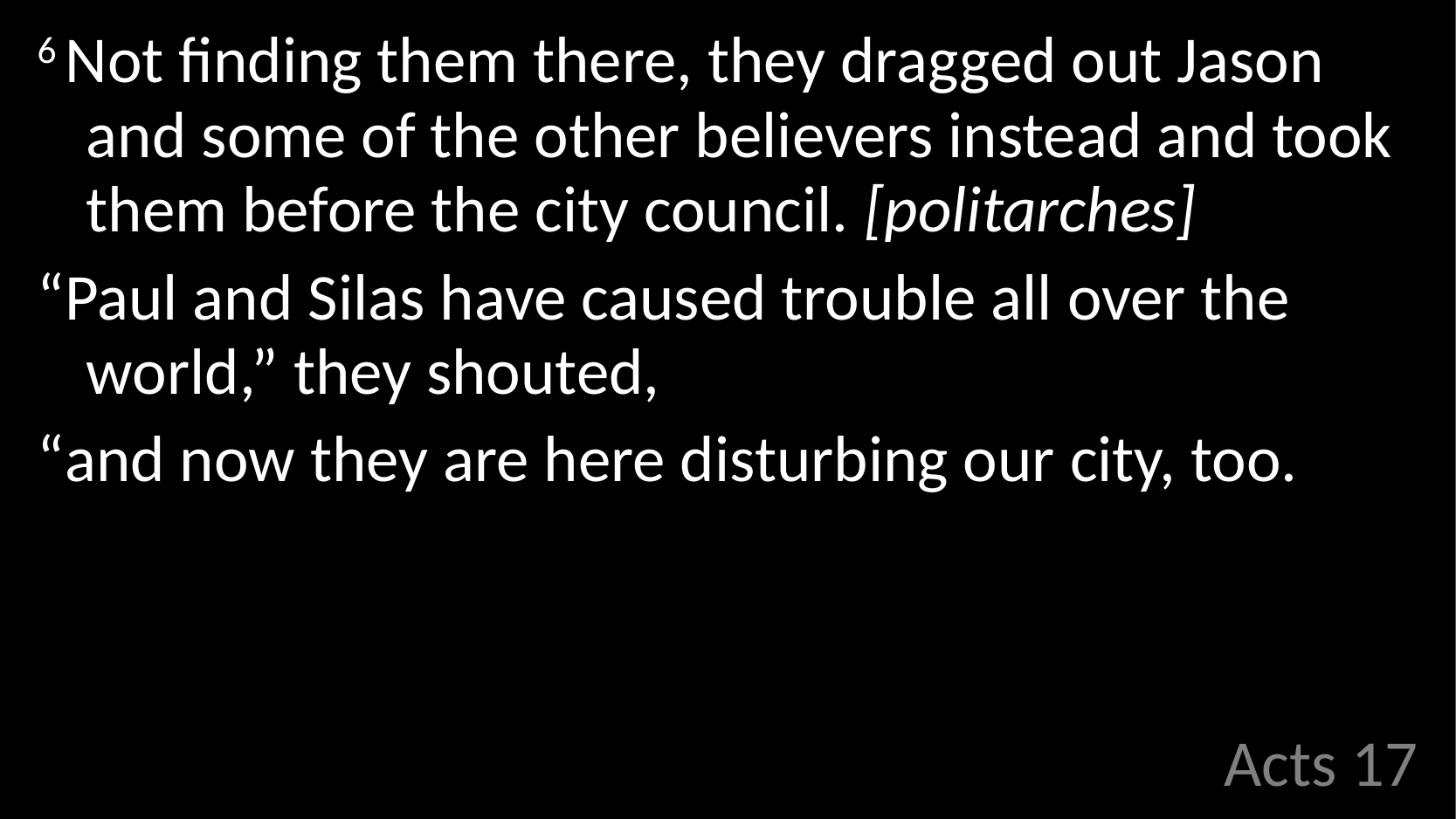

6 Not finding them there, they dragged out Jason and some of the other believers instead and took them before the city council. [politarches]
“Paul and Silas have caused trouble all over the world,” they shouted,
“and now they are here disturbing our city, too.
# Acts 17